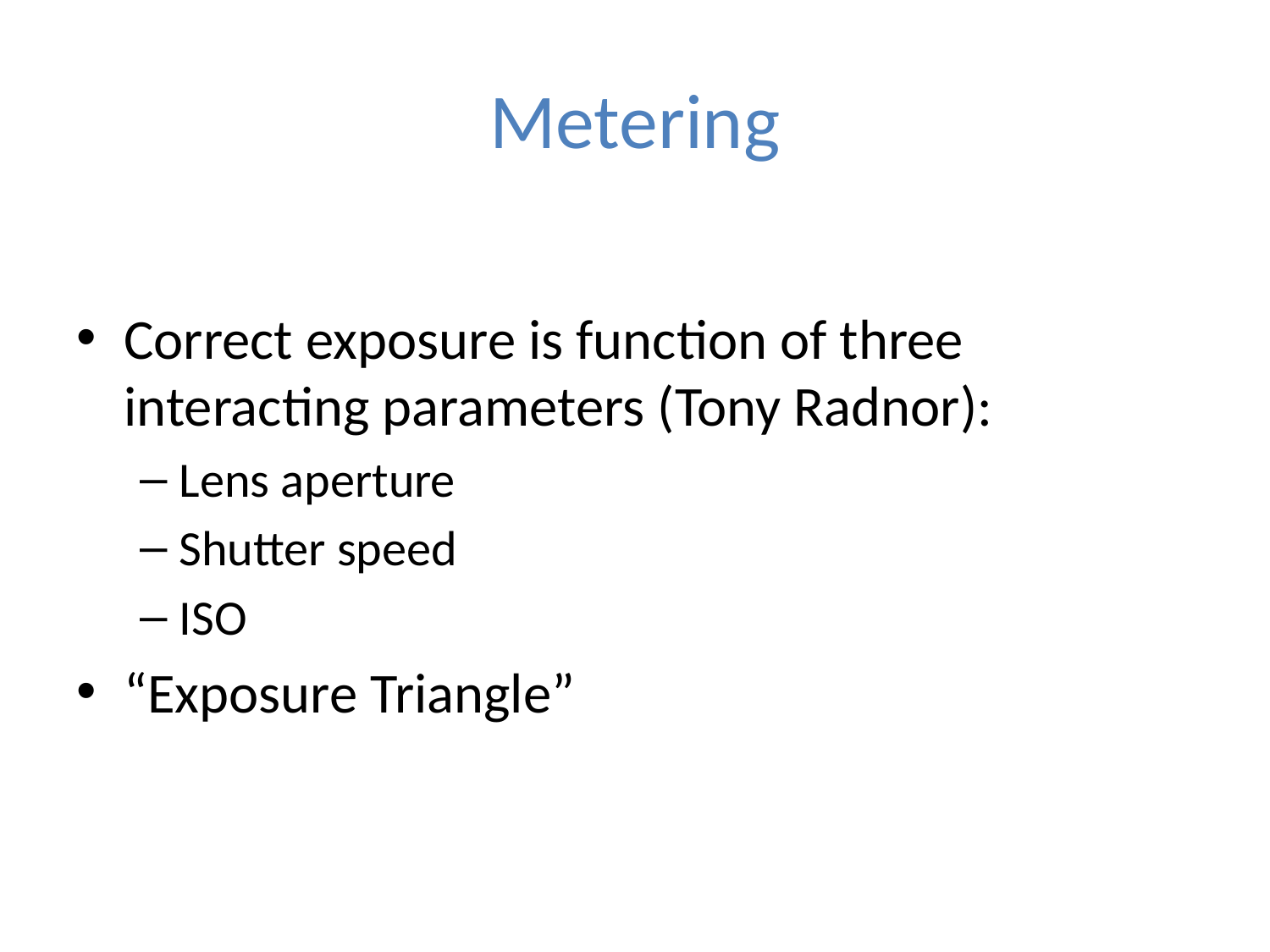

# Metering
Correct exposure is function of three interacting parameters (Tony Radnor):
Lens aperture
Shutter speed
ISO
“Exposure Triangle”